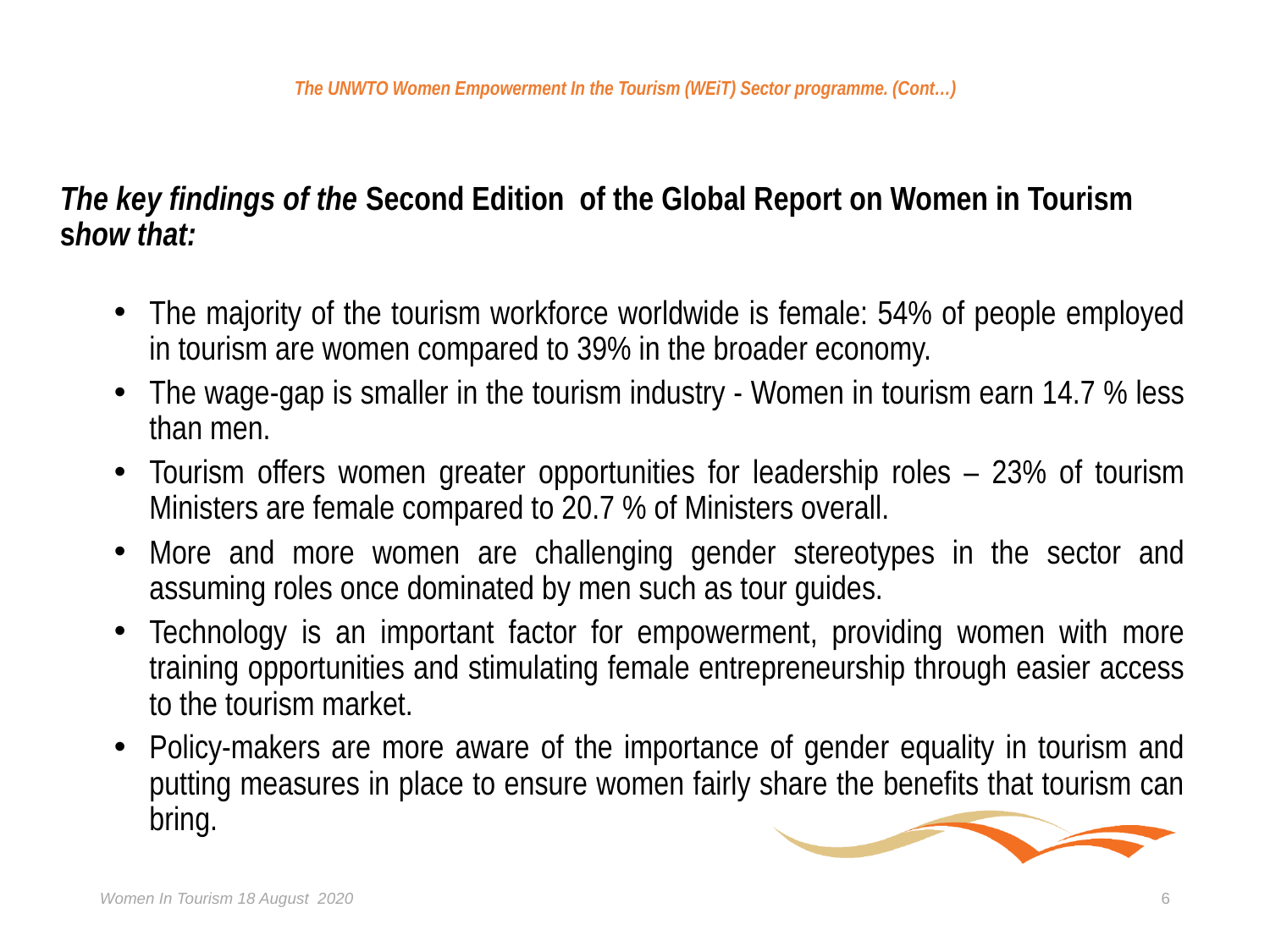

# The UNWTO Women Empowerment In the Tourism (WEiT) Sector programme. (Cont…)
The key findings of the Second Edition  of the Global Report on Women in Tourism show that:

The majority of the tourism workforce worldwide is female: 54% of people employed in tourism are women compared to 39% in the broader economy.
The wage-gap is smaller in the tourism industry - Women in tourism earn 14.7 % less than men.
Tourism offers women greater opportunities for leadership roles – 23% of tourism Ministers are female compared to 20.7 % of Ministers overall.
More and more women are challenging gender stereotypes in the sector and assuming roles once dominated by men such as tour guides.
Technology is an important factor for empowerment, providing women with more training opportunities and stimulating female entrepreneurship through easier access to the tourism market.
Policy-makers are more aware of the importance of gender equality in tourism and putting measures in place to ensure women fairly share the benefits that tourism can bring.

Women In Tourism 18 August  2020
6